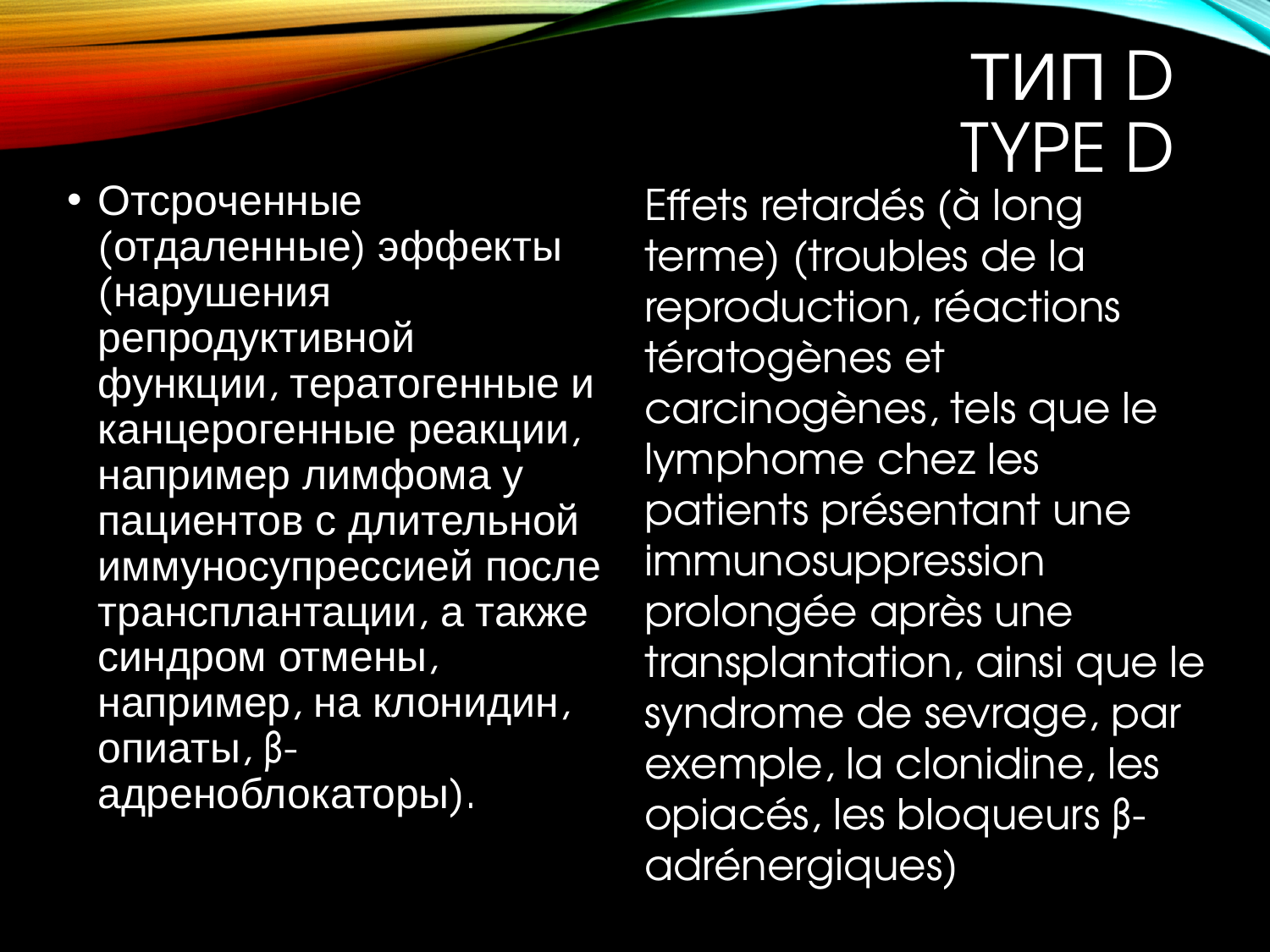

# Тип D Type D
Effets retardés (à long terme) (troubles de la reproduction, réactions tératogènes et carcinogènes, tels que le lymphome chez les patients présentant une immunosuppression prolongée après une transplantation, ainsi que le syndrome de sevrage, par exemple, la clonidine, les opiacés, les bloqueurs β-adrénergiques)
Отсроченные (отдаленные) эффекты (нарушения репродуктивной функции, тератогенные и канцерогенные реакции, например лимфома у пациентов с длительной иммуносупрессией после трансплантации, а также синдром отмены, например, на клонидин, опиаты, β-адреноблокаторы).